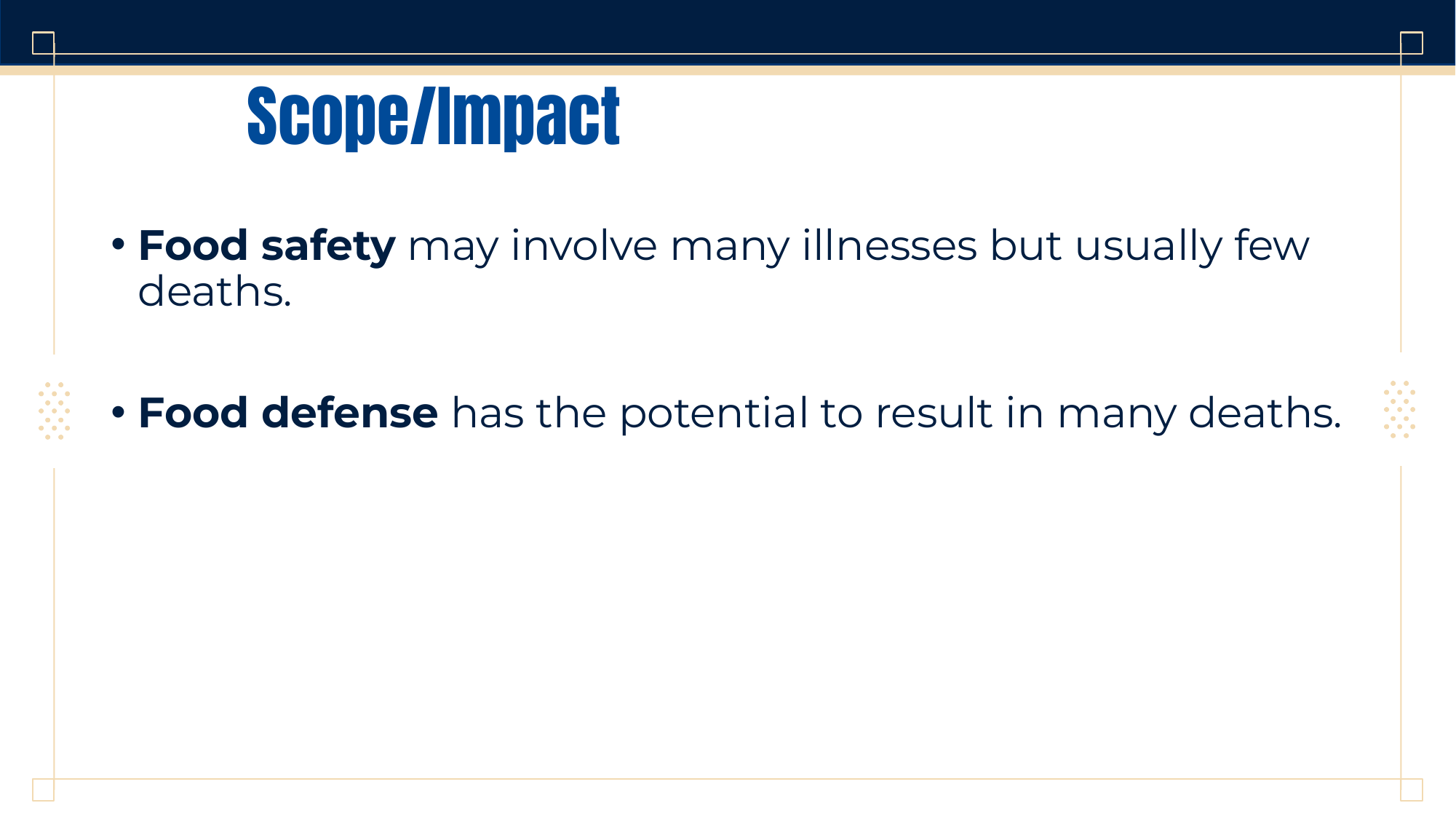

# Scope/Impact
Food safety may involve many illnesses but usually few deaths.

Food defense has the potential to result in many deaths.